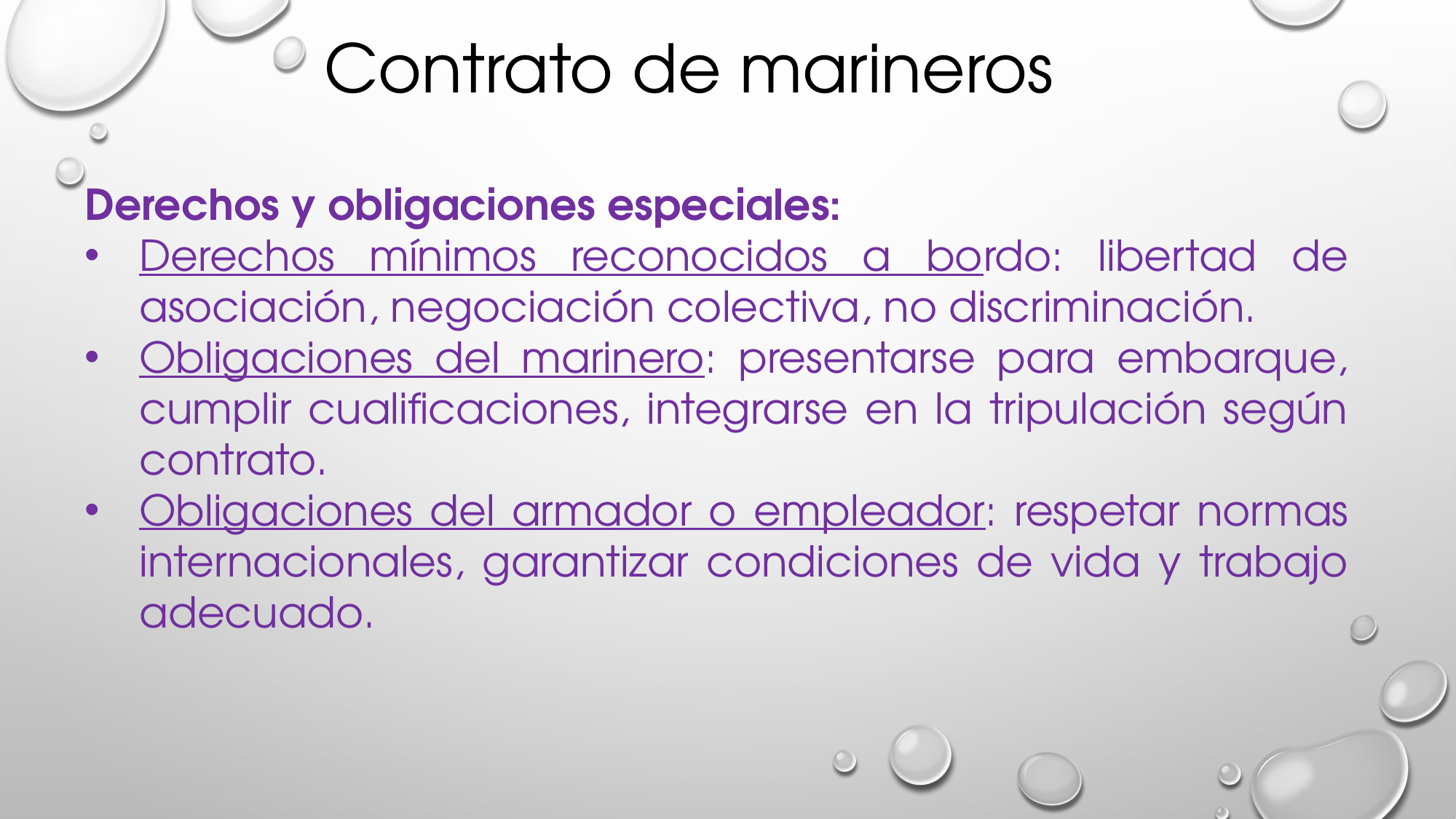

Contrato de marineros
Derechos y obligaciones especiales:
Derechos mínimos reconocidos a bordo: libertad de asociación, negociación colectiva, no discriminación.
Obligaciones del marinero: presentarse para embarque, cumplir cualificaciones, integrarse en la tripulación según contrato.
Obligaciones del armador o empleador: respetar normas internacionales, garantizar condiciones de vida y trabajo adecuado.